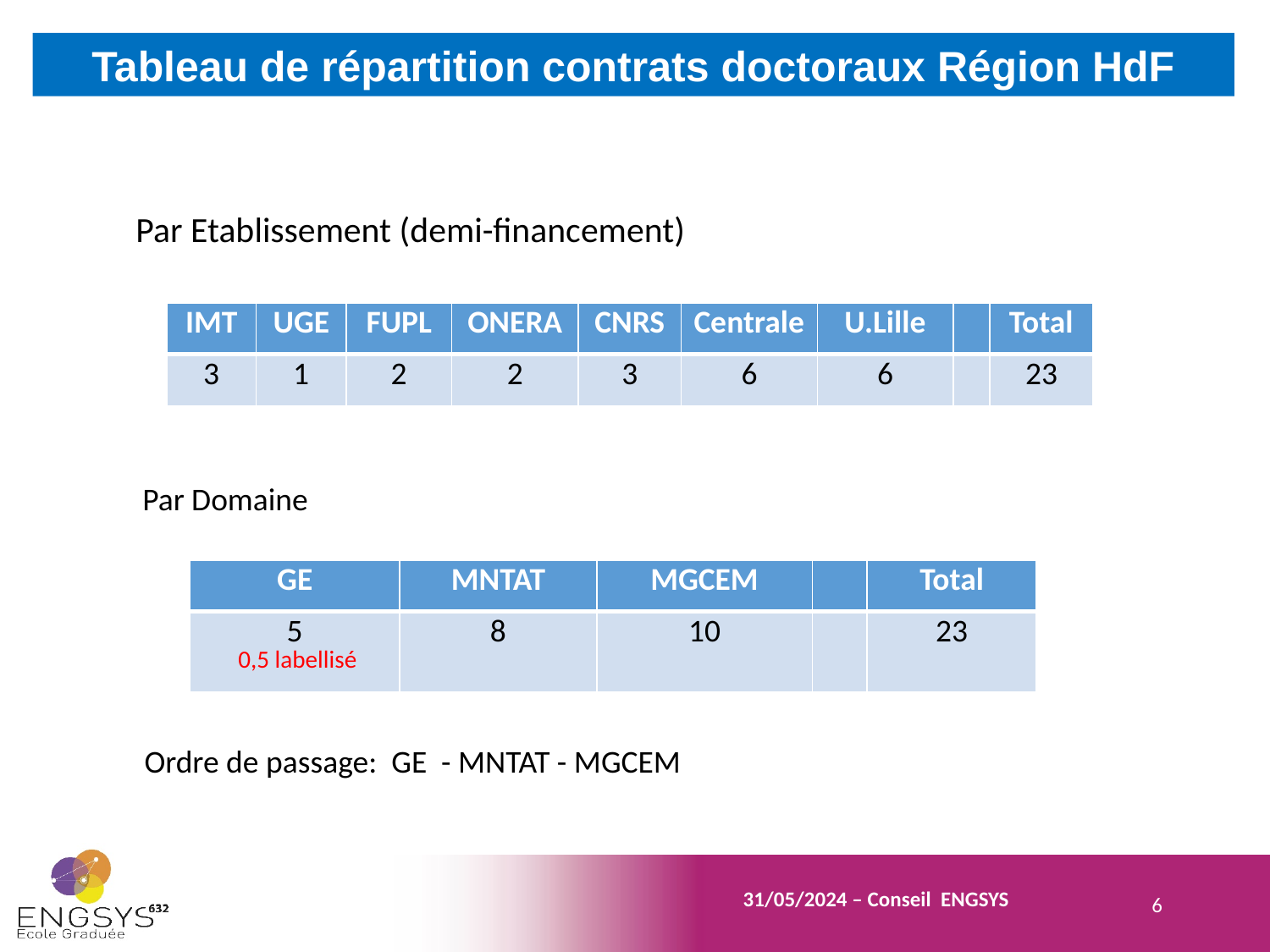

Tableau de répartition contrats doctoraux Région HdF
Par Etablissement (demi-financement)
| IMT | UGE | FUPL | ONERA | CNRS | Centrale | U.Lille |  | Total |
| --- | --- | --- | --- | --- | --- | --- | --- | --- |
| 3 | 1 | 2 | 2 | 3 | 6 | 6 |  | 23 |
Par Domaine
| GE | MNTAT | MGCEM |  | Total |
| --- | --- | --- | --- | --- |
| 5 0,5 labellisé | 8 | 10 |  | 23 |
Ordre de passage:  GE  - MNTAT - MGCEM